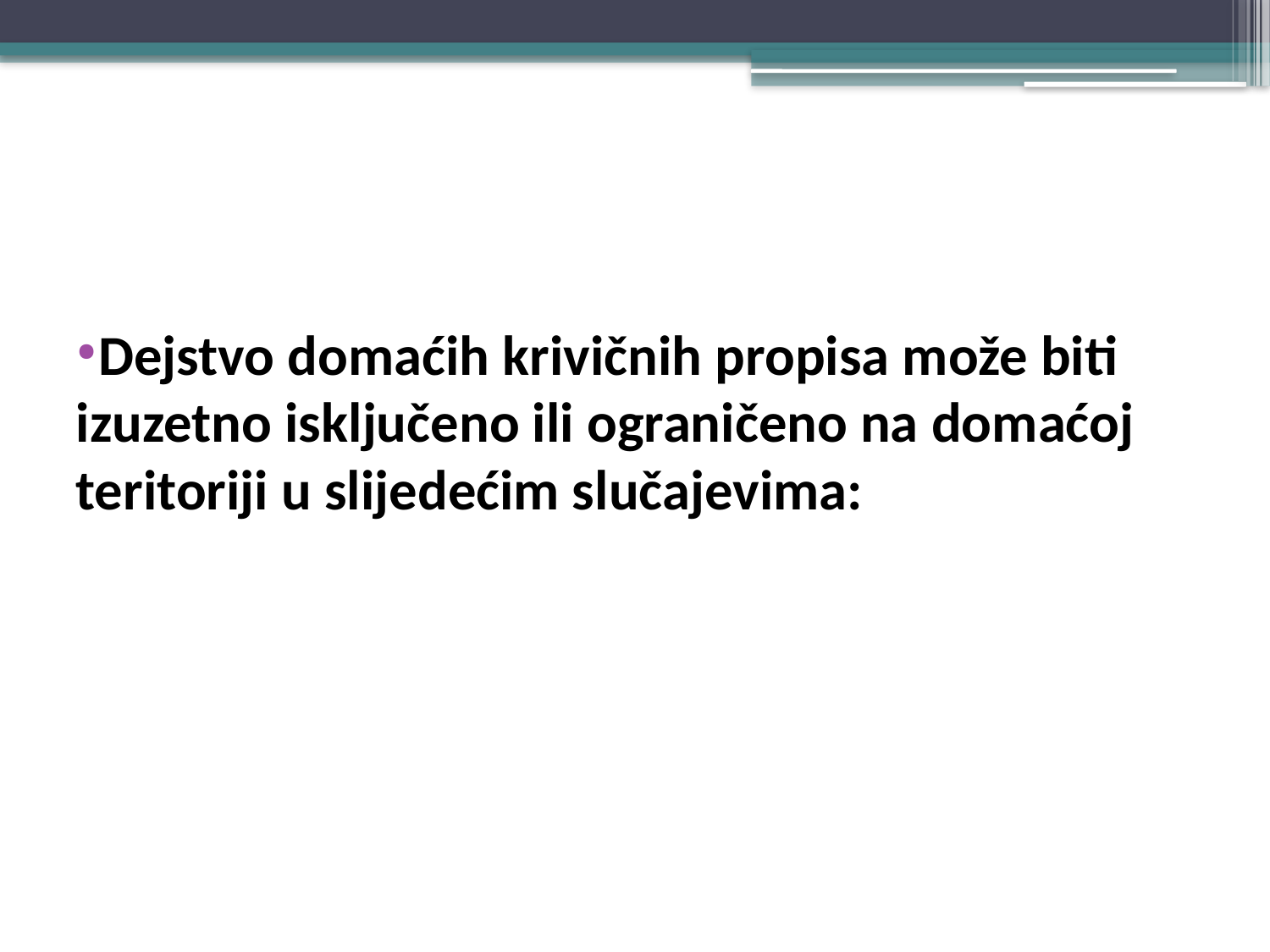

#
Dejstvo domaćih krivičnih propisa može biti izuzetno isključeno ili ograničeno na domaćoj teritoriji u slijedećim slučajevima: